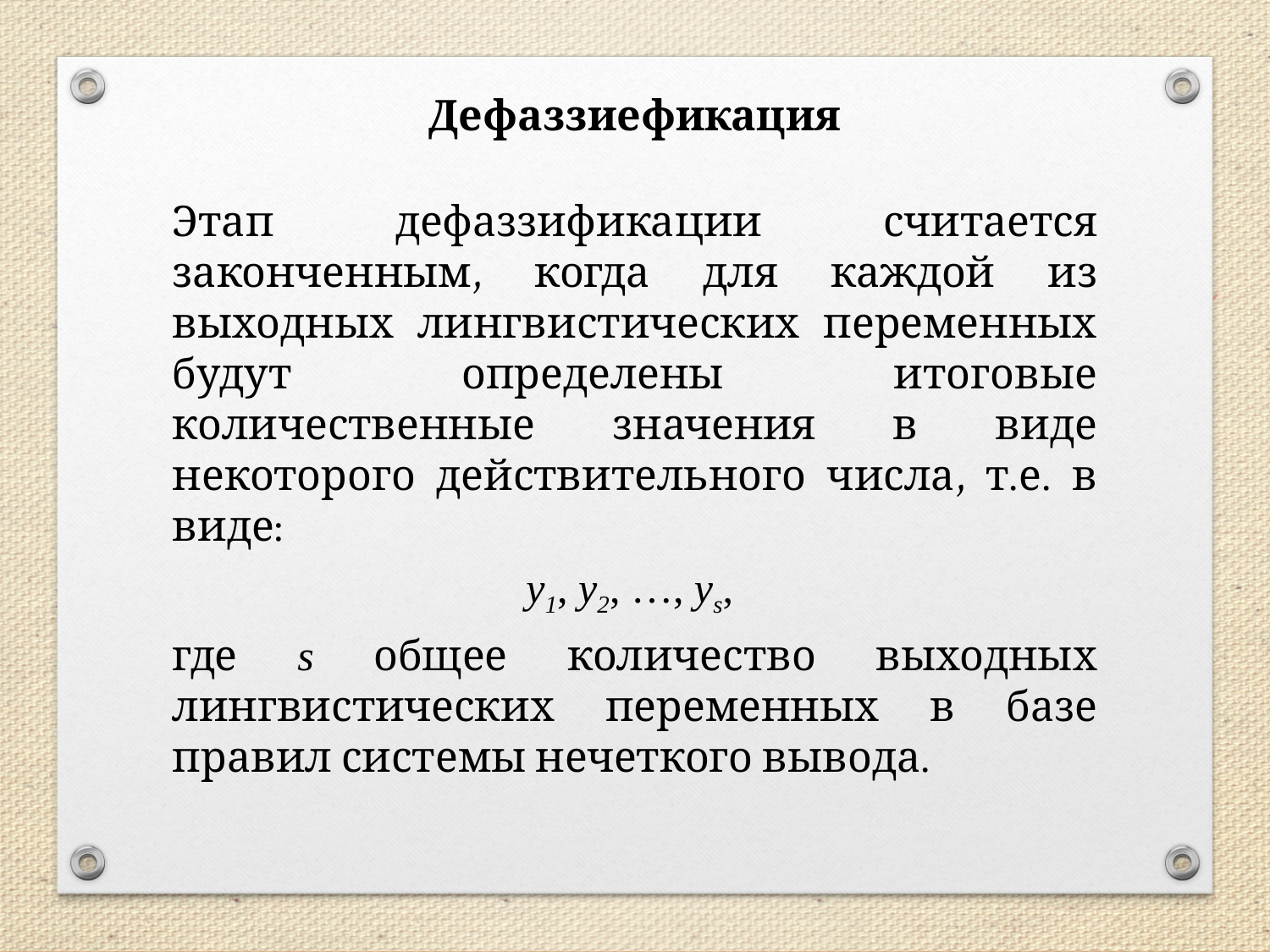

Дефаззиефикация
Этап дефаззификации считается законченным, когда для каждой из выходных лингвистических переменных будут определены итоговые количественные значения в виде некоторого действительного числа, т.е. в виде:
у1, у2, …, уs,
где s общее количество выходных лингвистических переменных в базе правил системы нечеткого вывода.